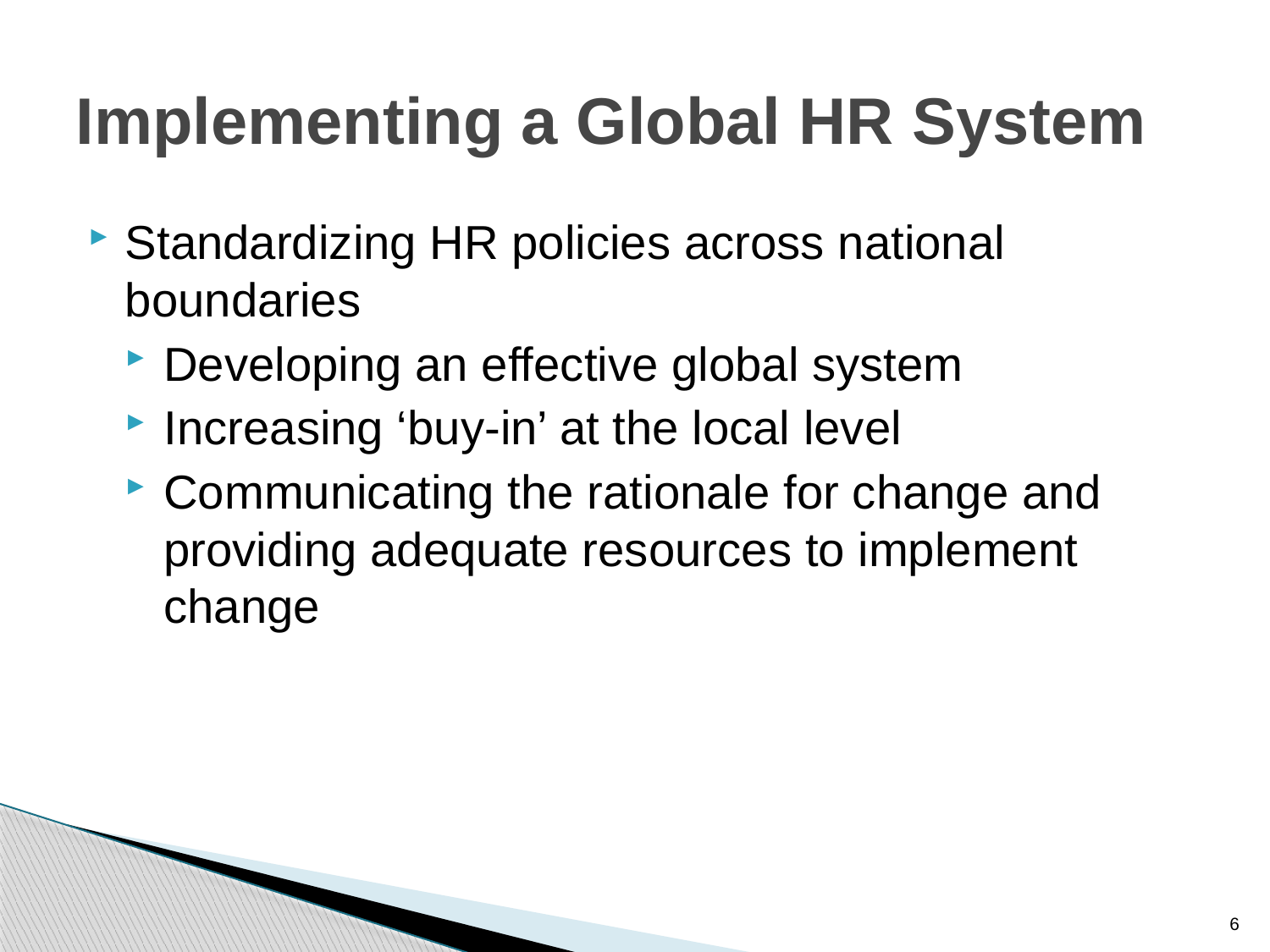

# Implementing a Global HR System
Standardizing HR policies across national boundaries
Developing an effective global system
Increasing ‘buy-in’ at the local level
Communicating the rationale for change and providing adequate resources to implement change
6